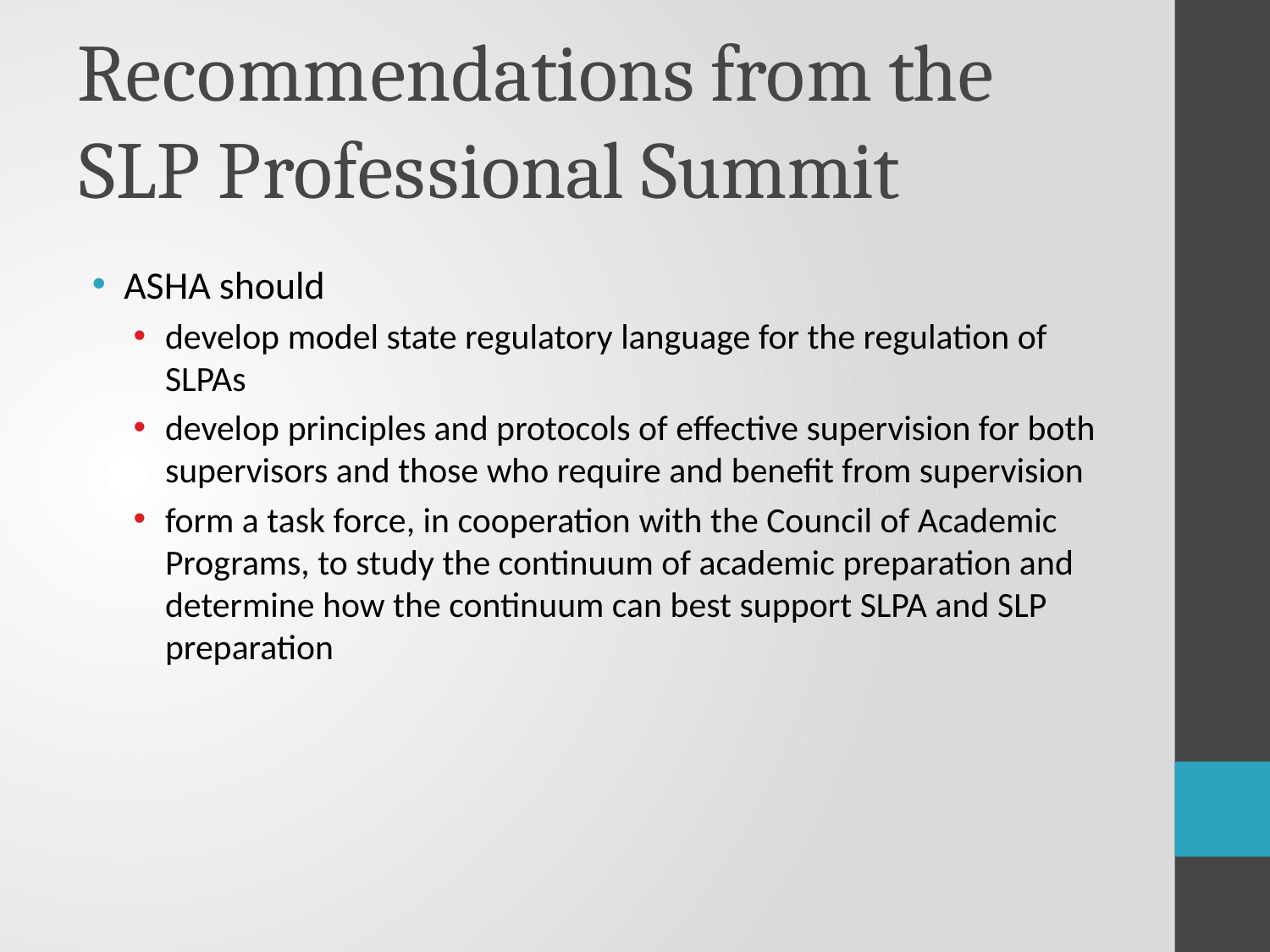

# Recommendations from the SLP Professional Summit
ASHA should
develop model state regulatory language for the regulation of SLPAs
develop principles and protocols of effective supervision for both supervisors and those who require and benefit from supervision
form a task force, in cooperation with the Council of Academic Programs, to study the continuum of academic preparation and determine how the continuum can best support SLPA and SLP preparation